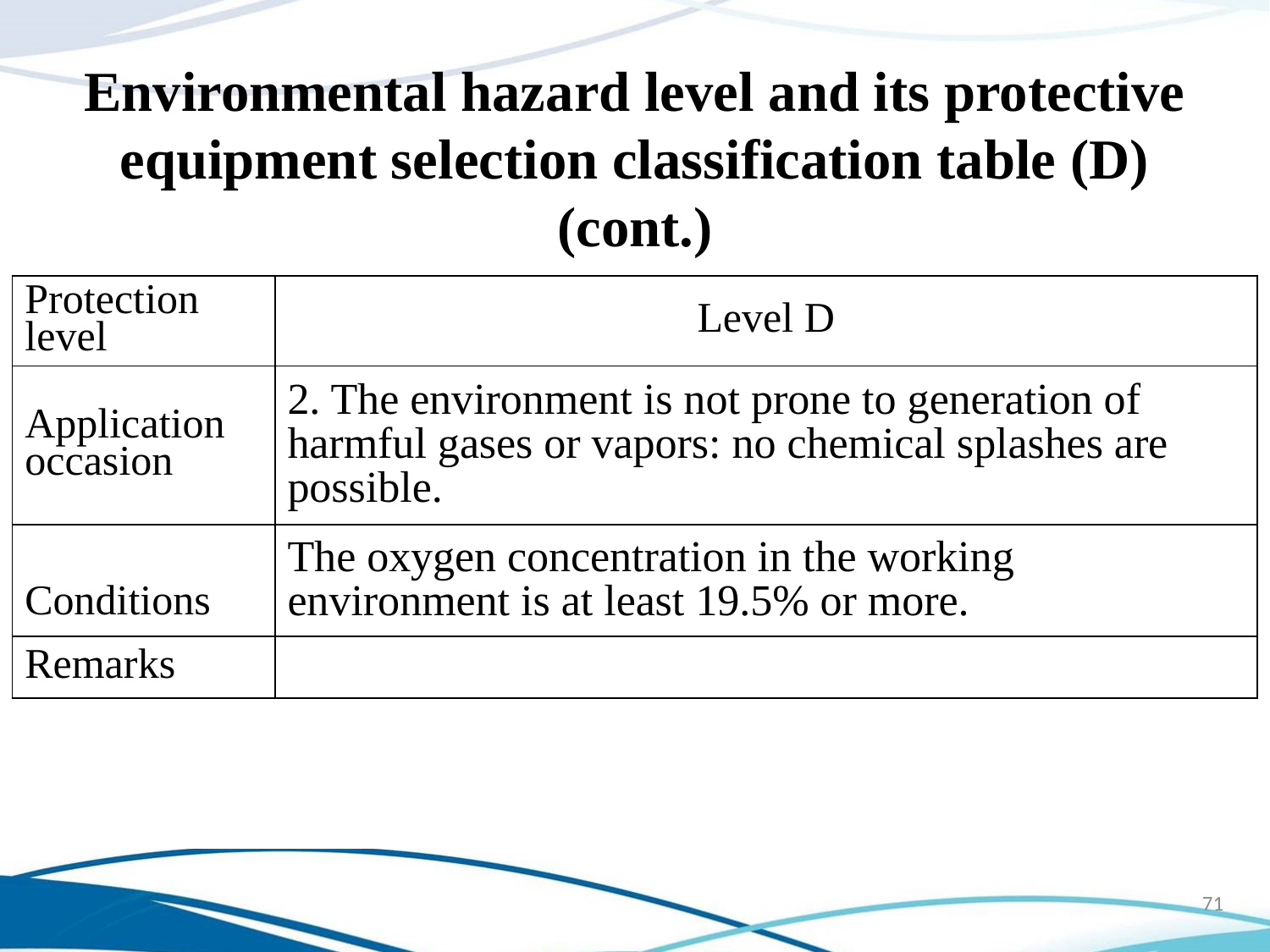

Environmental hazard level and its protective equipment selection classification table (D) (cont.)
| Protection level | Level D |
| --- | --- |
| Application occasion | 2. The environment is not prone to generation of harmful gases or vapors: no chemical splashes are possible. |
| Conditions | The oxygen concentration in the working environment is at least 19.5% or more. |
| Remarks |  |
71